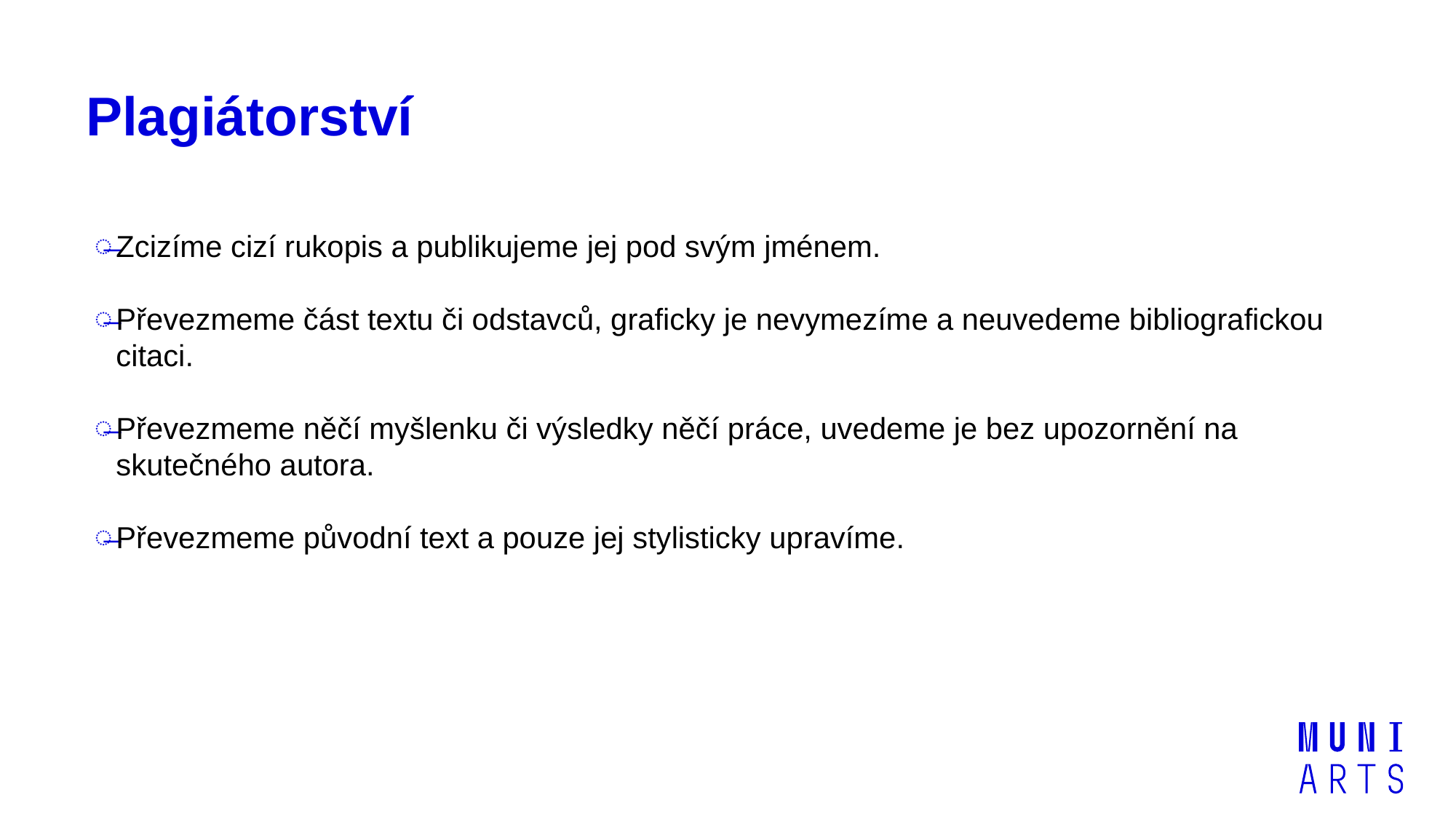

# Plagiátorství
Zcizíme cizí rukopis a publikujeme jej pod svým jménem.

Převezmeme část textu či odstavců, graficky je nevymezíme a neuvedeme bibliografickou citaci.

Převezmeme něčí myšlenku či výsledky něčí práce, uvedeme je bez upozornění na skutečného autora.

Převezmeme původní text a pouze jej stylisticky upravíme.